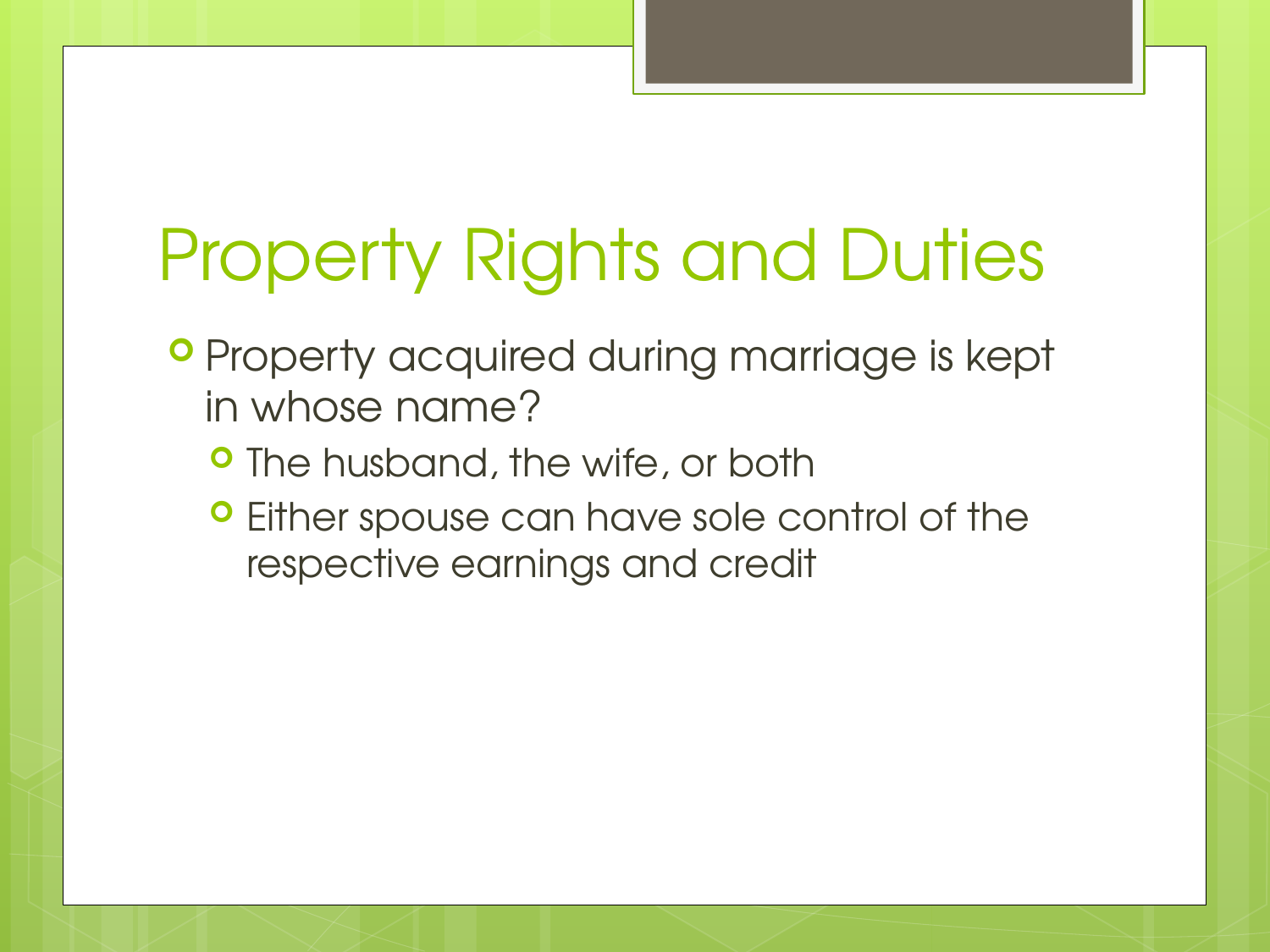

# Property Rights and Duties
Property acquired during marriage is kept in whose name?
The husband, the wife, or both
Either spouse can have sole control of the respective earnings and credit